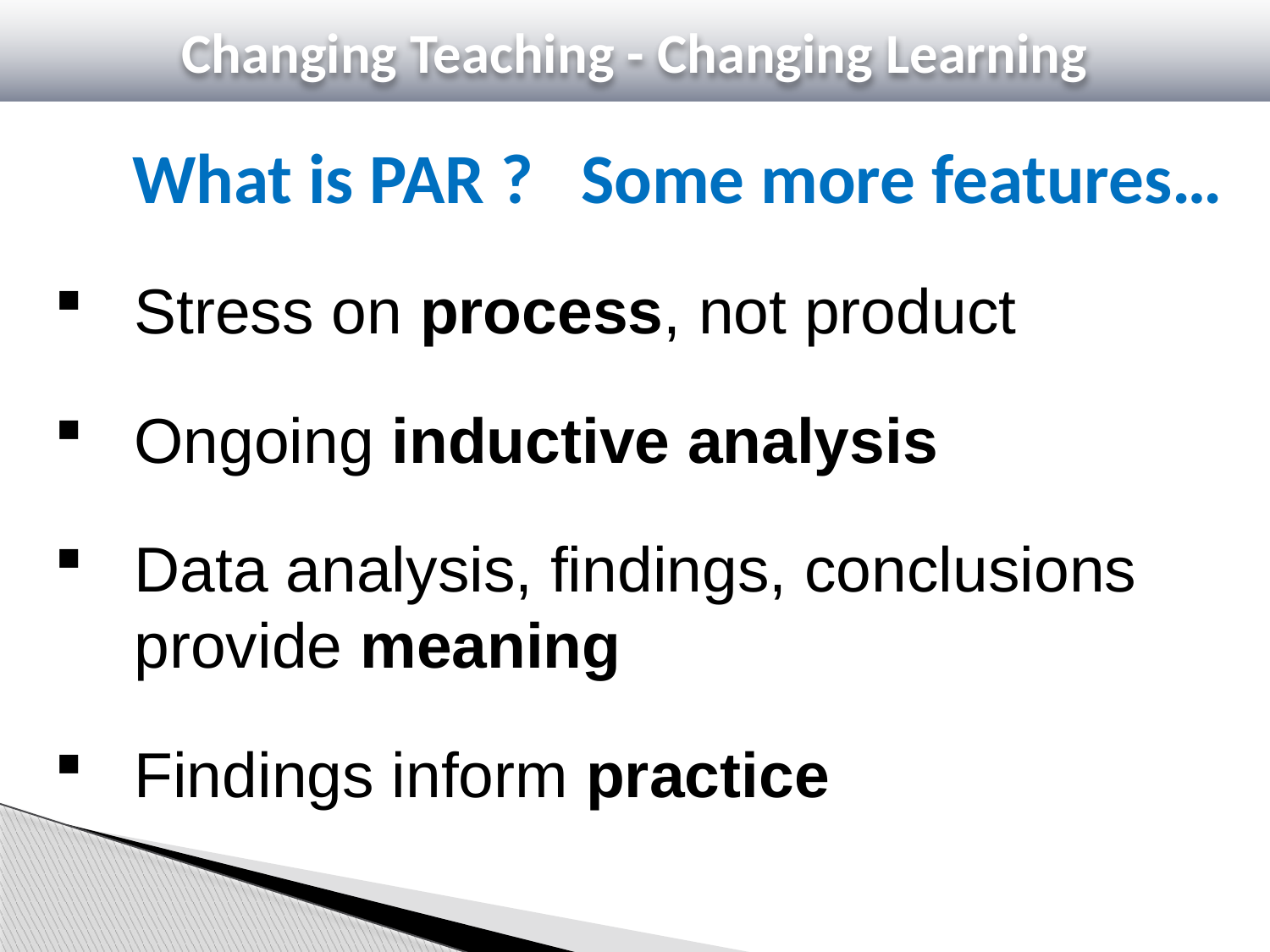

Changing Teaching - Changing Learning
What is PAR ?   Some more features…
Stress on process, not product
Ongoing inductive analysis
Data analysis, findings, conclusions provide meaning
Findings inform practice